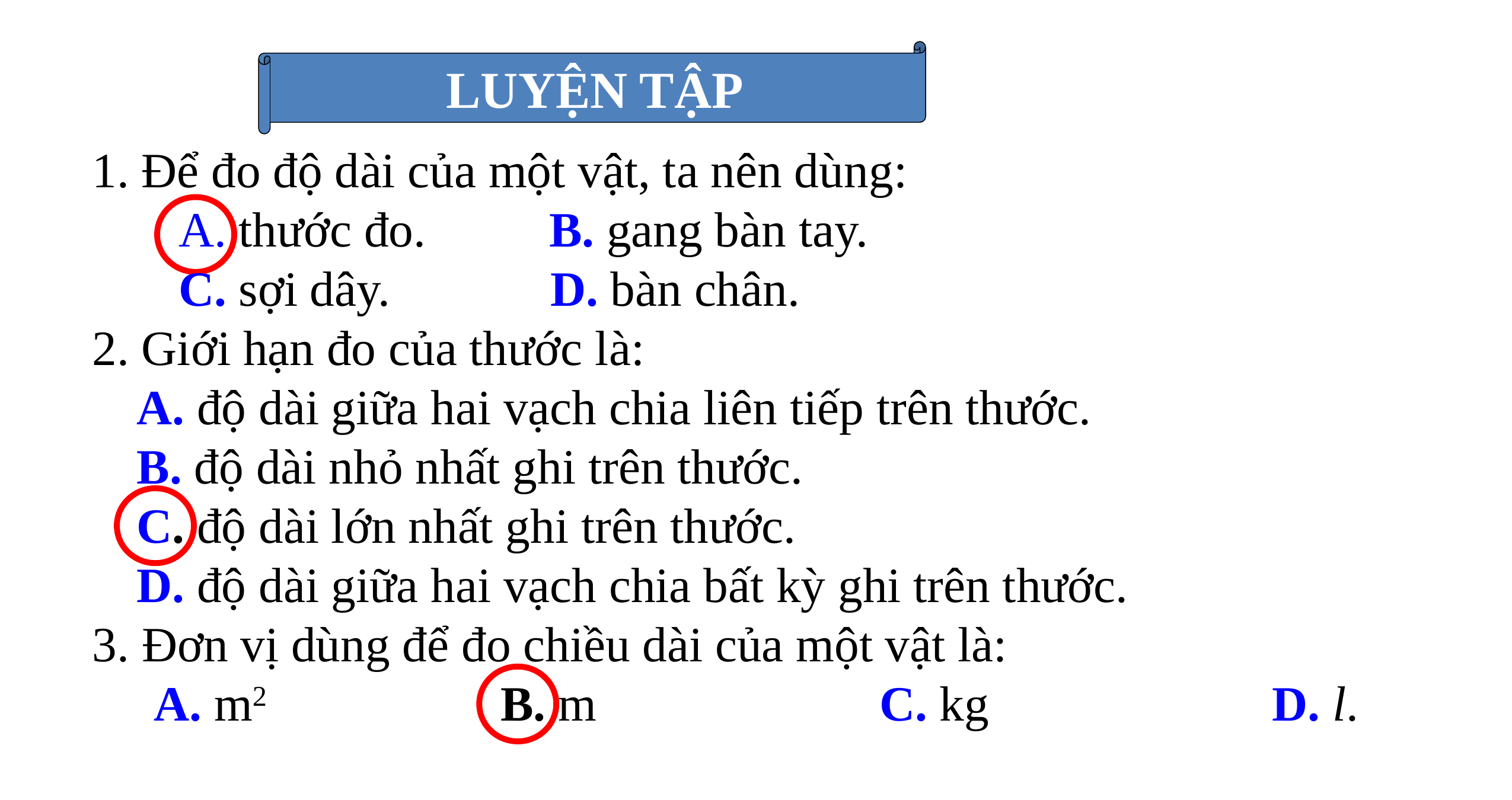

LUYỆN TẬP
1. Để đo độ dài của một vật, ta nên dùng:
       A. thước đo.          B. gang bàn tay.
       C. sợi dây.             D. bàn chân.
2. Giới hạn đo của thước là:
A. độ dài giữa hai vạch chia liên tiếp trên thước.
B. độ dài nhỏ nhất ghi trên thước.
C. độ dài lớn nhất ghi trên thước.
D. độ dài giữa hai vạch chia bất kỳ ghi trên thước.
3. Đơn vị dùng để đo chiều dài của một vật là:
     A. m2                   B. m                       C. kg                       D. l.